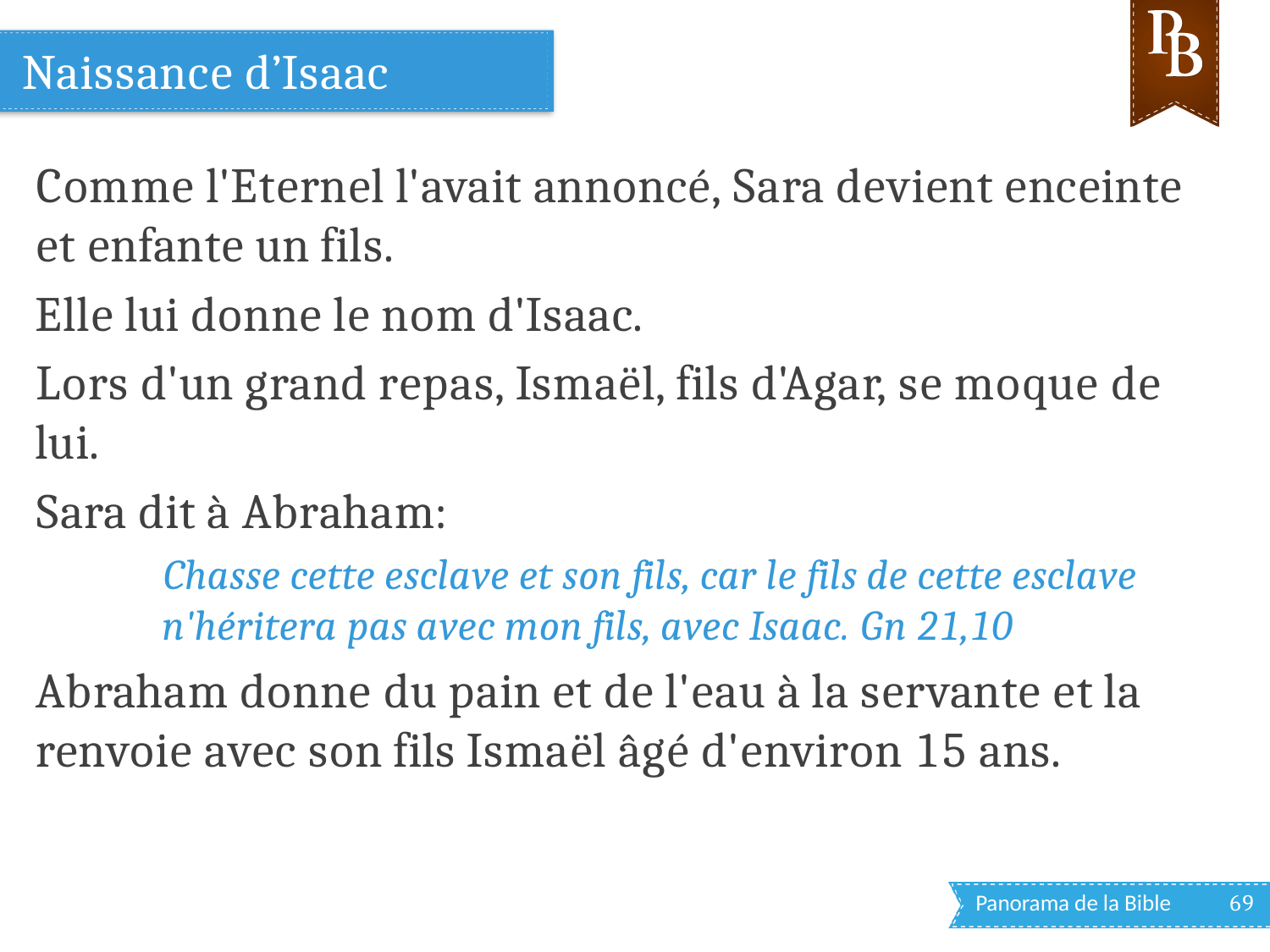

# Naissance d’Isaac
Comme l'Eternel l'avait annoncé, Sara devient enceinte et enfante un fils.
Elle lui donne le nom d'Isaac.
Lors d'un grand repas, Ismaël, fils d'Agar, se moque de lui.
Sara dit à Abraham:
Chasse cette esclave et son fils, car le fils de cette esclave n'héritera pas avec mon fils, avec Isaac. Gn 21,10
Abraham donne du pain et de l'eau à la servante et la renvoie avec son fils Ismaël âgé d'environ 15 ans.